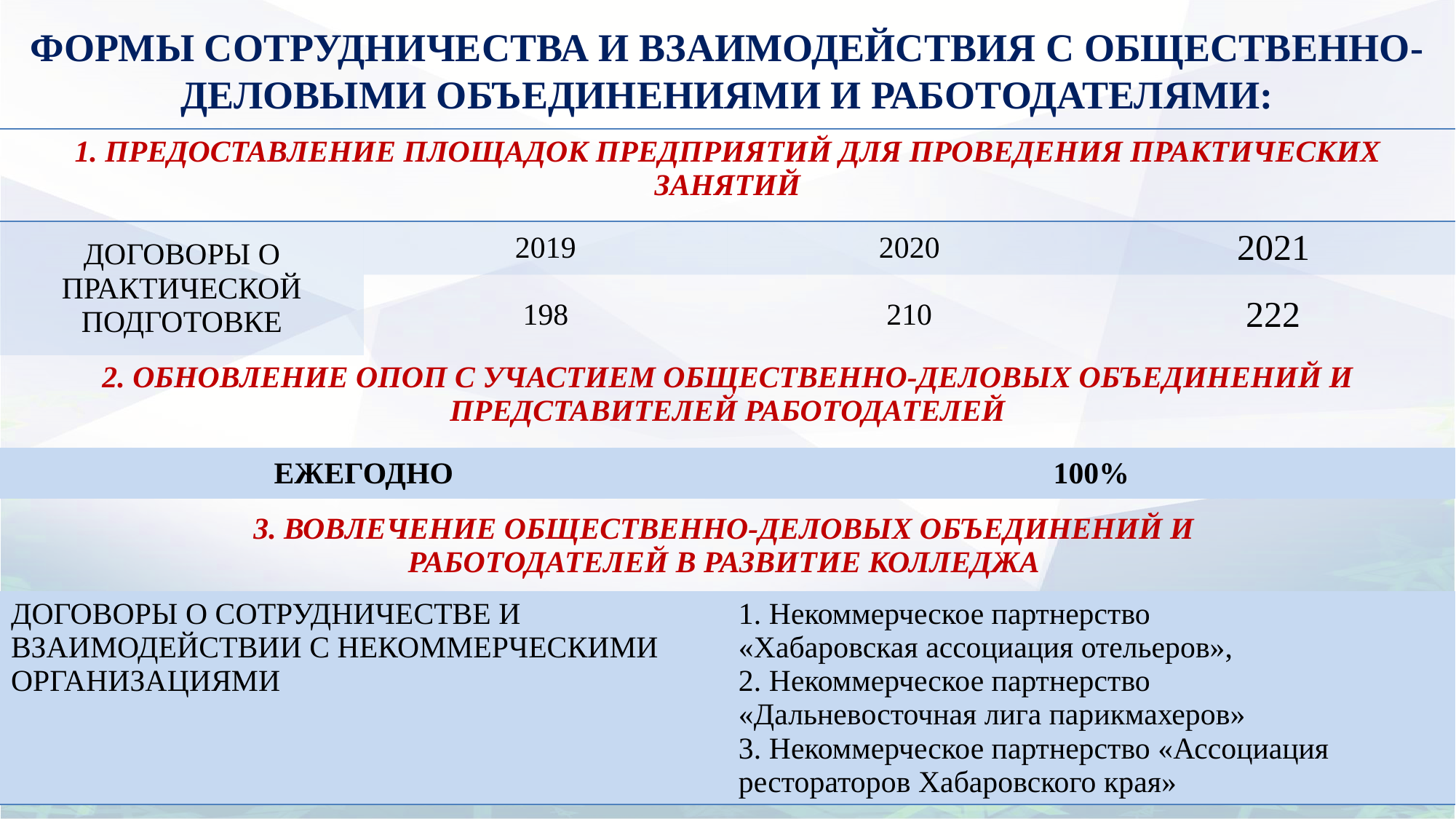

# ФОРМЫ СОТРУДНИЧЕСТВА И ВЗАИМОДЕЙСТВИЯ С ОБЩЕСТВЕННО-ДЕЛОВЫМИ ОБЪЕДИНЕНИЯМИ И РАБОТОДАТЕЛЯМИ:
| 1. ПРЕДОСТАВЛЕНИЕ ПЛОЩАДОК ПРЕДПРИЯТИЙ ДЛЯ ПРОВЕДЕНИЯ ПРАКТИЧЕСКИХ ЗАНЯТИЙ |  |  |  |
| --- | --- | --- | --- |
| ДОГОВОРЫ О ПРАКТИЧЕСКОЙ ПОДГОТОВКЕ | 2019 | 2020 | 2021 |
|  | 198 | 210 | 222 |
| 2. ОБНОВЛЕНИЕ ОПОП С УЧАСТИЕМ ОБЩЕСТВЕННО-ДЕЛОВЫХ ОБЪЕДИНЕНИЙ И ПРЕДСТАВИТЕЛЕЙ РАБОТОДАТЕЛЕЙ |  |  |  |
| ЕЖЕГОДНО |  | 100% |  |
| 3. ВОВЛЕЧЕНИЕ ОБЩЕСТВЕННО-ДЕЛОВЫХ ОБЪЕДИНЕНИЙ И РАБОТОДАТЕЛЕЙ В РАЗВИТИЕ КОЛЛЕДЖА |  |  |  |
| ДОГОВОРЫ О СОТРУДНИЧЕСТВЕ И ВЗАИМОДЕЙСТВИИ С НЕКОММЕРЧЕСКИМИ ОРГАНИЗАЦИЯМИ |  | 1. Некоммерческое партнерство «Хабаровская ассоциация отельеров», 2. Некоммерческое партнерство «Дальневосточная лига парикмахеров» 3. Некоммерческое партнерство «Ассоциация рестораторов Хабаровского края» |  |